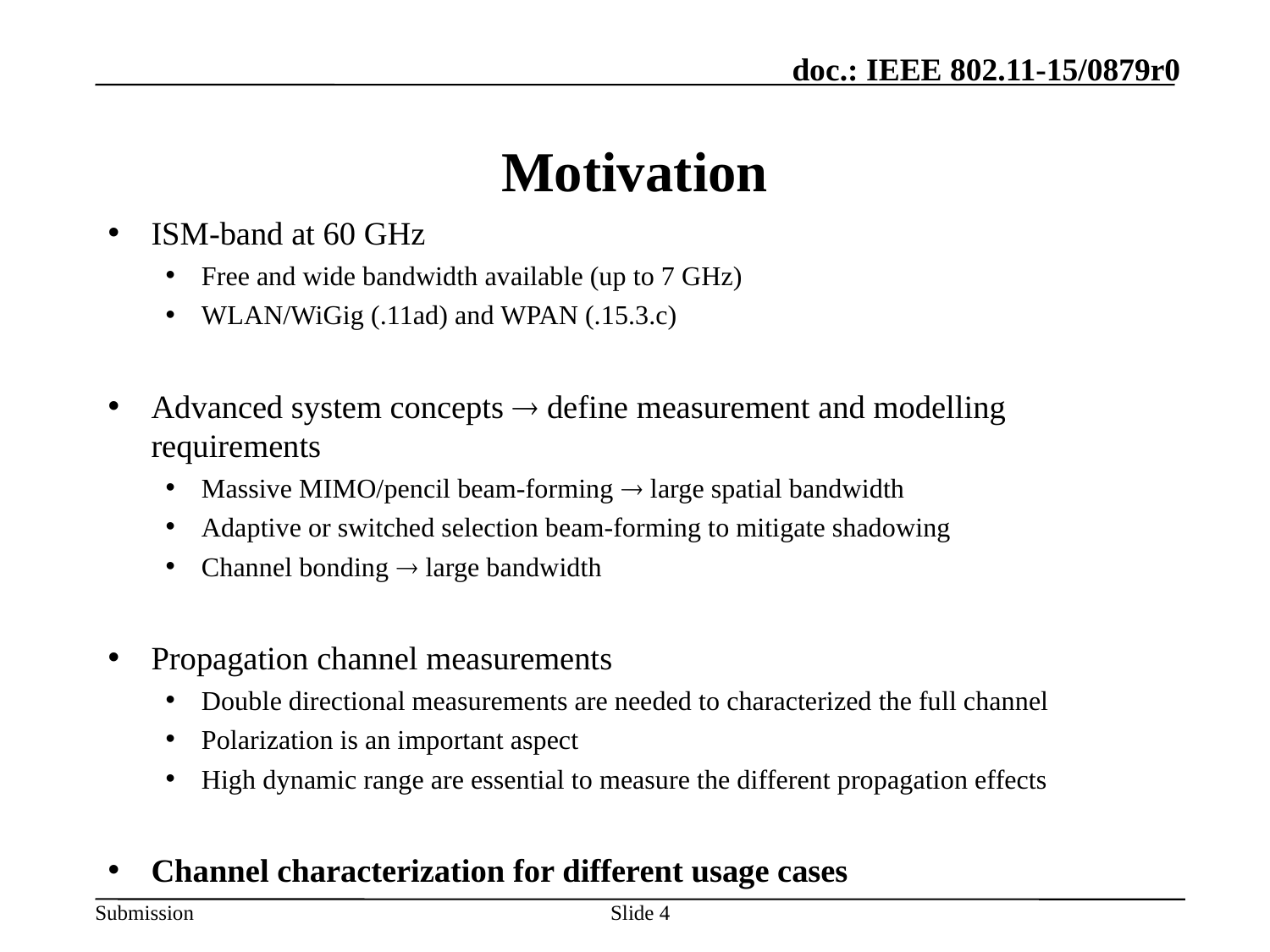

# Motivation
ISM-band at 60 GHz
Free and wide bandwidth available (up to 7 GHz)
WLAN/WiGig (.11ad) and WPAN (.15.3.c)

Advanced system concepts → define measurement and modelling requirements
Massive MIMO/pencil beam-forming → large spatial bandwidth
Adaptive or switched selection beam-forming to mitigate shadowing
Channel bonding → large bandwidth

Propagation channel measurements
Double directional measurements are needed to characterized the full channel
Polarization is an important aspect
High dynamic range are essential to measure the different propagation effects

Channel characterization for different usage cases

Slide 4